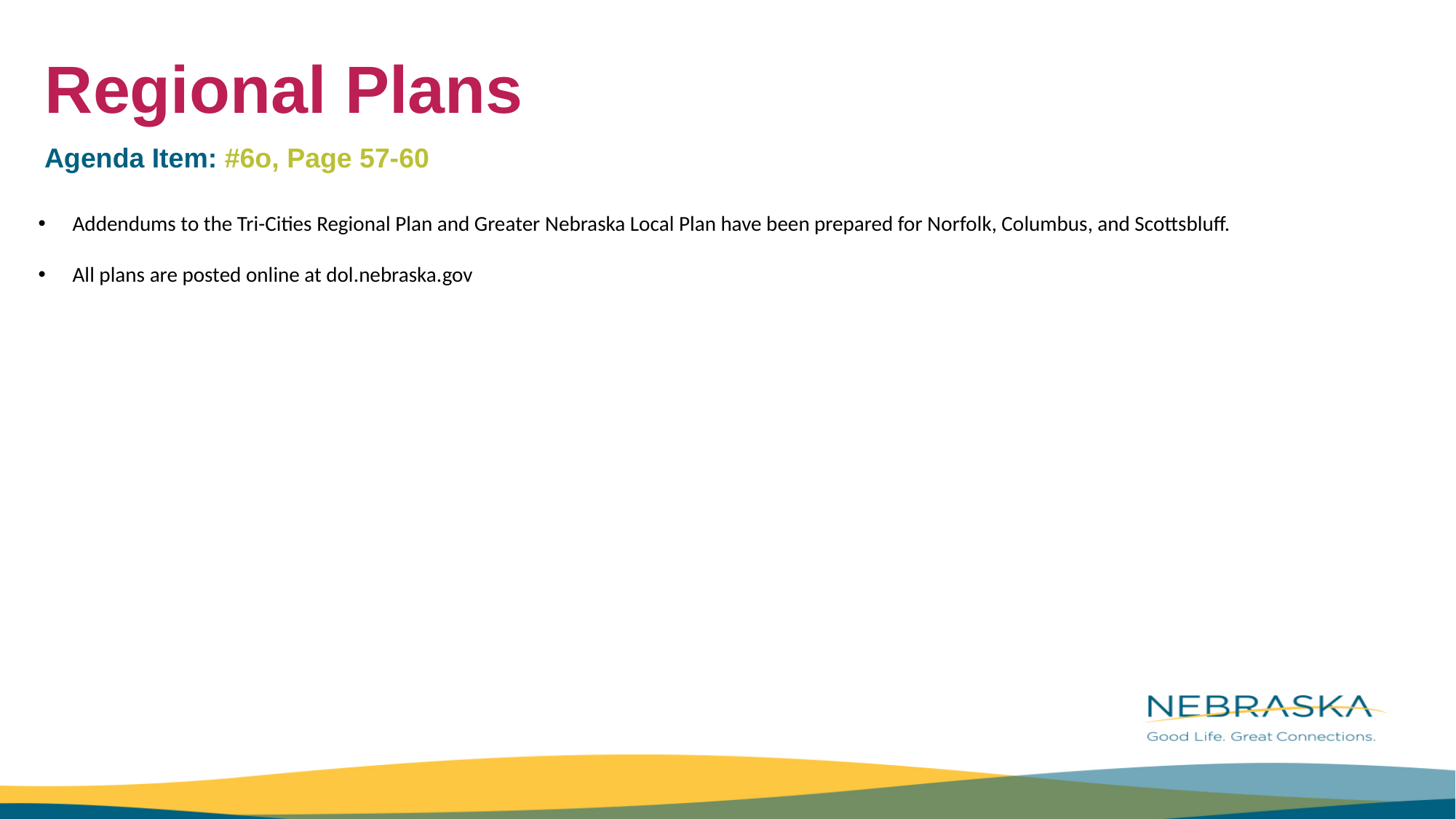

Regional Plans
Agenda Item: #6o, Page 57-60

Addendums to the Tri-Cities Regional Plan and Greater Nebraska Local Plan have been prepared for Norfolk, Columbus, and Scottsbluff.

All plans are posted online at dol.nebraska.gov